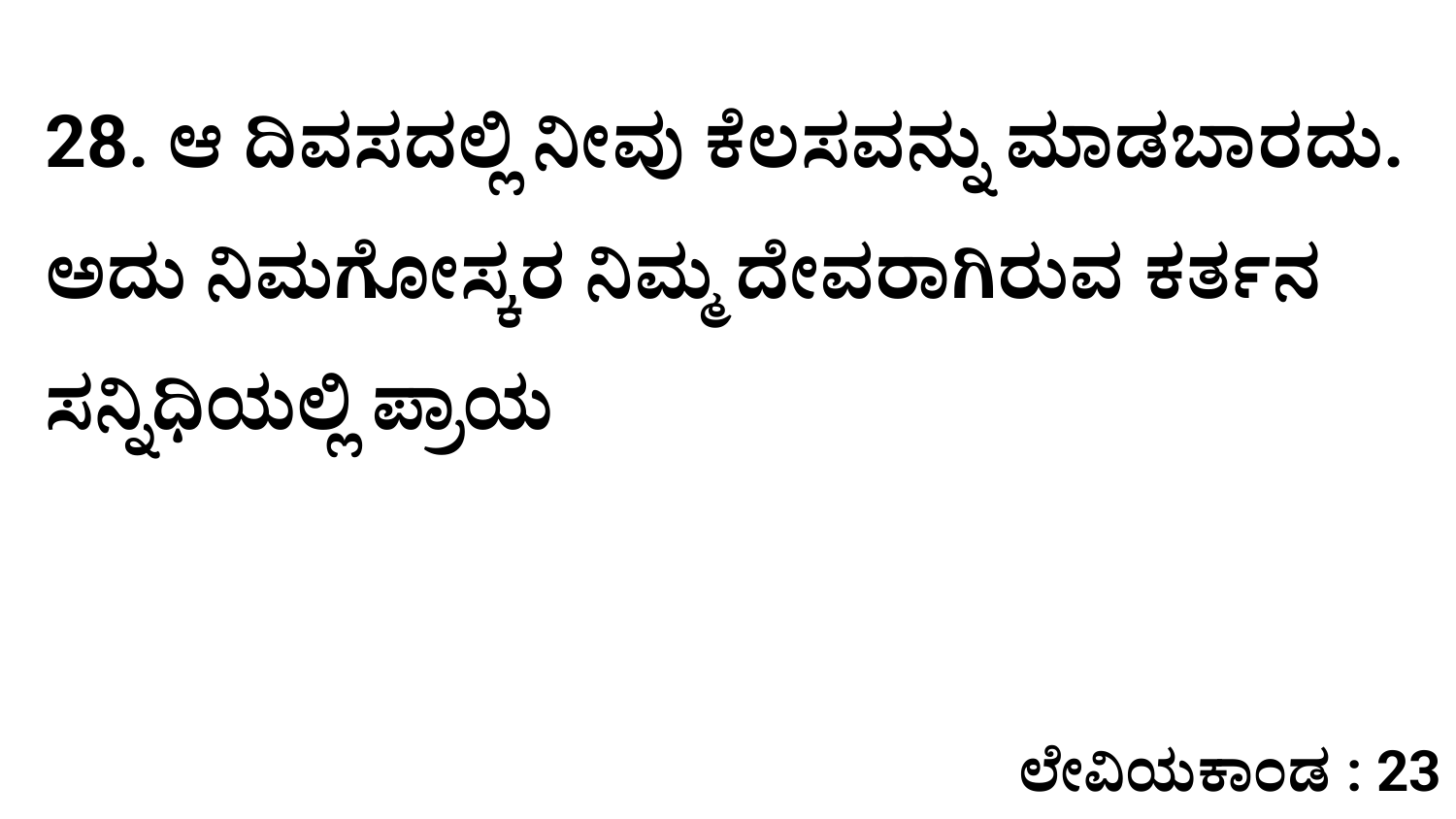

28. ಆ ದಿವಸದಲ್ಲಿ ನೀವು ಕೆಲಸವನ್ನು ಮಾಡಬಾರದು. ಅದು ನಿಮಗೋಸ್ಕರ ನಿಮ್ಮ ದೇವರಾಗಿರುವ ಕರ್ತನ ಸನ್ನಿಧಿಯಲ್ಲಿ ಪ್ರಾಯ
ಲೇವಿಯಕಾಂಡ : 23